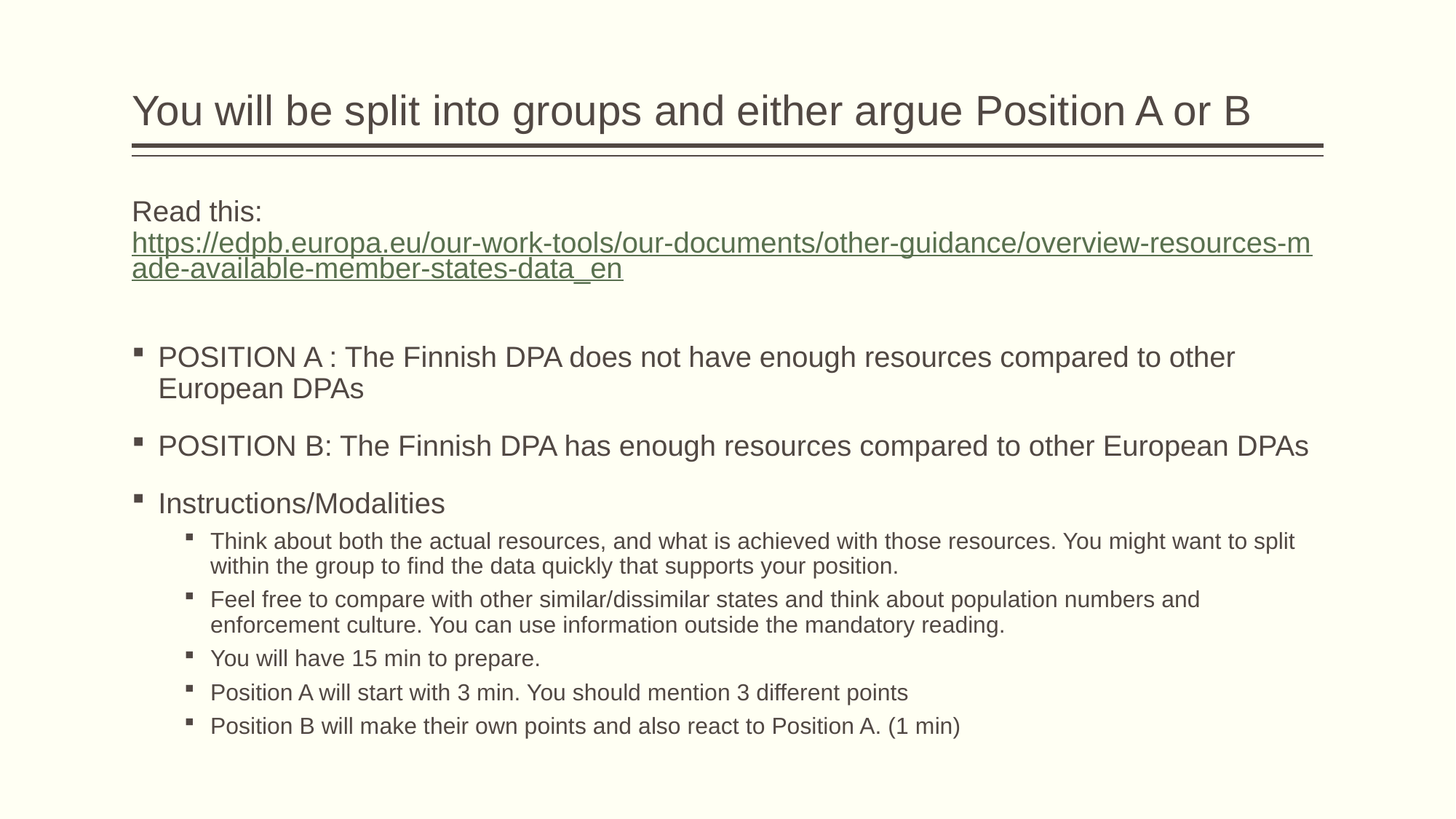

# You will be split into groups and either argue Position A or B
Read this: https://edpb.europa.eu/our-work-tools/our-documents/other-guidance/overview-resources-made-available-member-states-data_en
POSITION A : The Finnish DPA does not have enough resources compared to other European DPAs
POSITION B: The Finnish DPA has enough resources compared to other European DPAs
Instructions/Modalities
Think about both the actual resources, and what is achieved with those resources. You might want to split within the group to find the data quickly that supports your position.
Feel free to compare with other similar/dissimilar states and think about population numbers and enforcement culture. You can use information outside the mandatory reading.
You will have 15 min to prepare.
Position A will start with 3 min. You should mention 3 different points
Position B will make their own points and also react to Position A. (1 min)